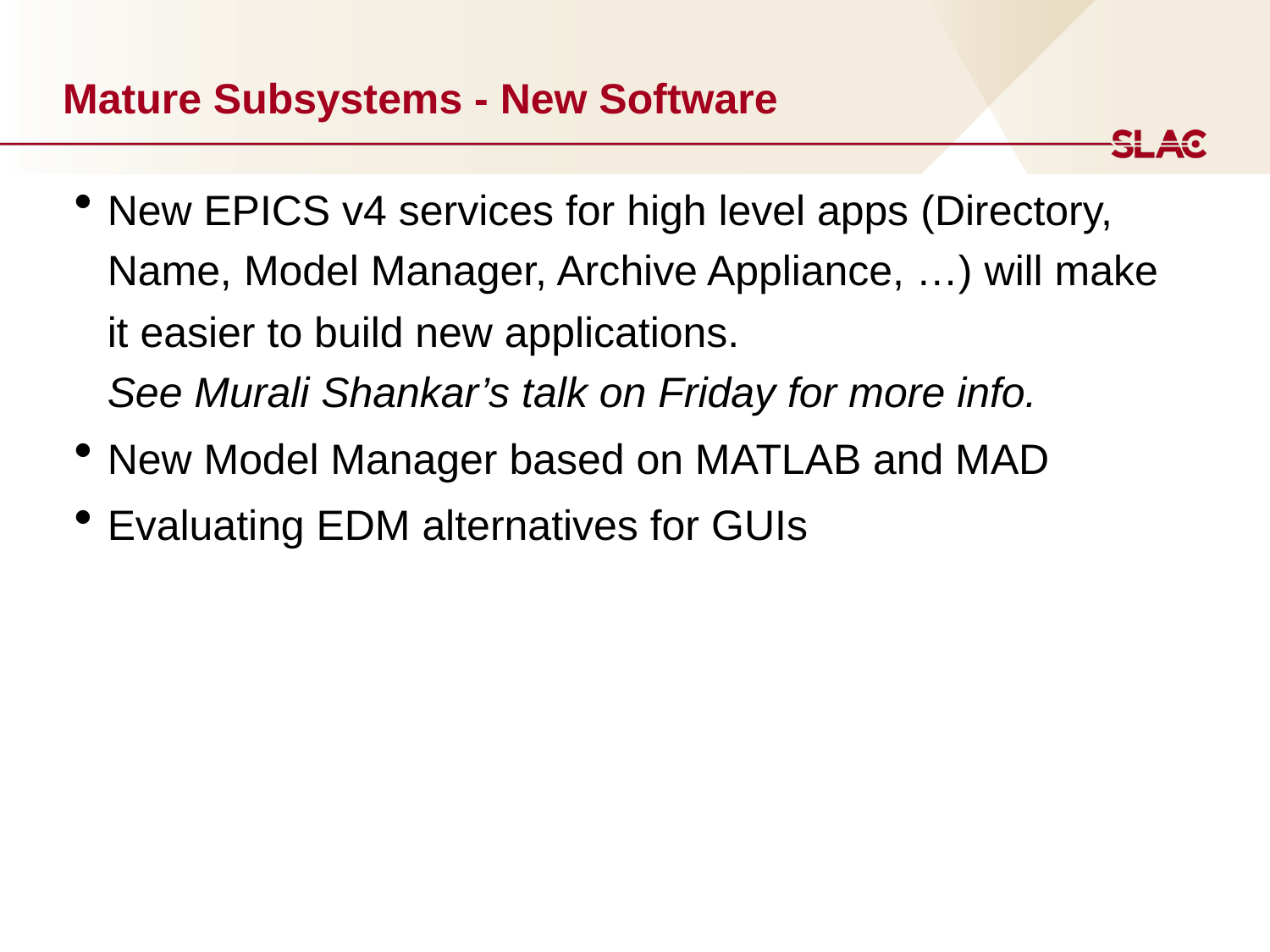

# Mature Subsystems - New Software
New EPICS v4 services for high level apps (Directory, Name, Model Manager, Archive Appliance, …) will make it easier to build new applications.
See Murali Shankar’s talk on Friday for more info.
New Model Manager based on MATLAB and MAD
Evaluating EDM alternatives for GUIs
12